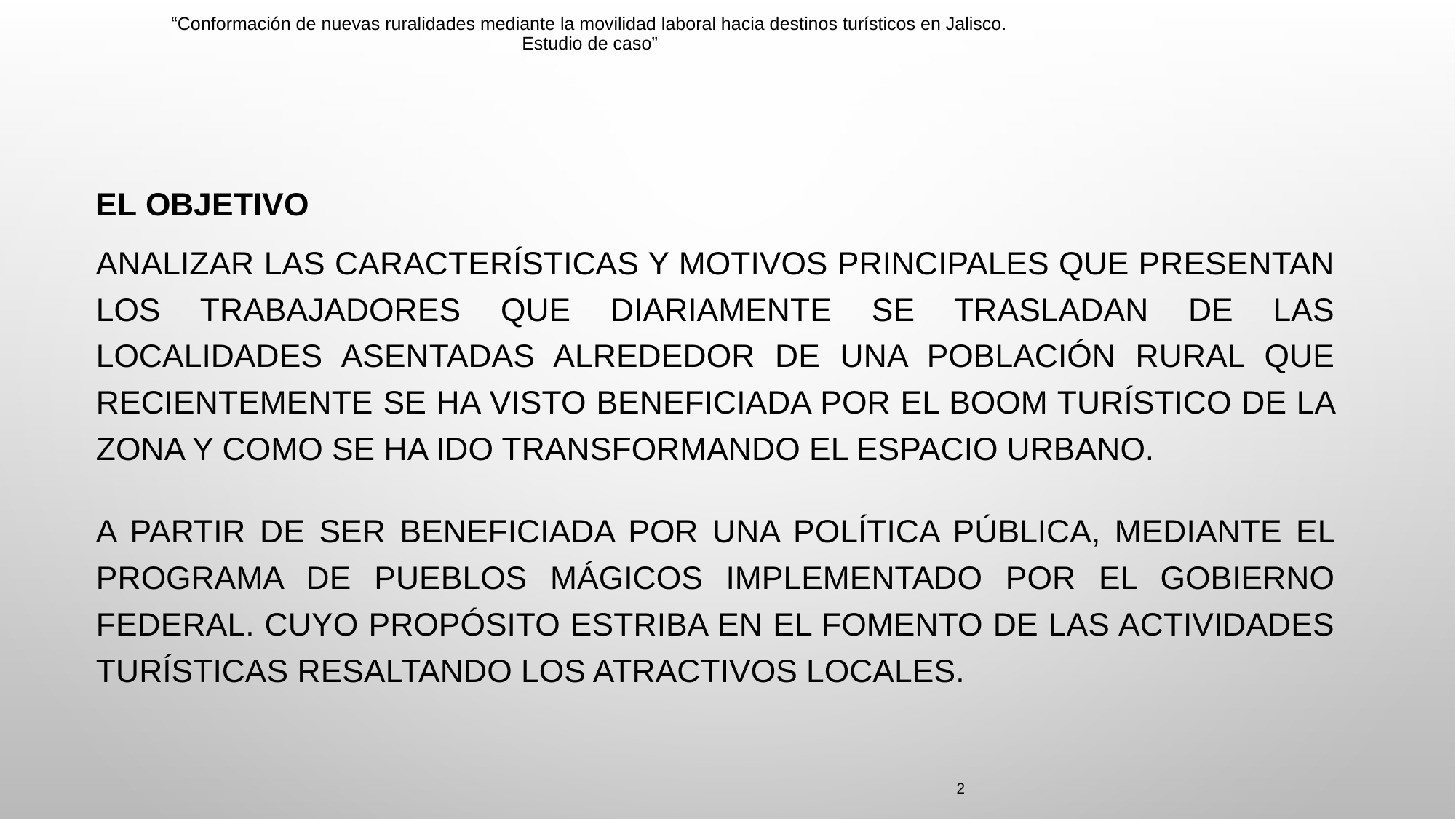

“Conformación de nuevas ruralidades mediante la movilidad laboral hacia destinos turísticos en Jalisco.
Estudio de caso”
El objetivo
analizar las características y motivos principales que presentan los trabajadores que diariamente se trasladan de las localidades asentadas alrededor de una población rural que recientemente se ha visto beneficiada por el boom turístico de la zona y como se ha ido transformando el espacio urbano.
A partir de ser beneficiada por una política pública, mediante el Programa de Pueblos Mágicos implementado por el gobierno federal. Cuyo propósito estriba en el fomento de las actividades turísticas resaltando los atractivos locales.

2